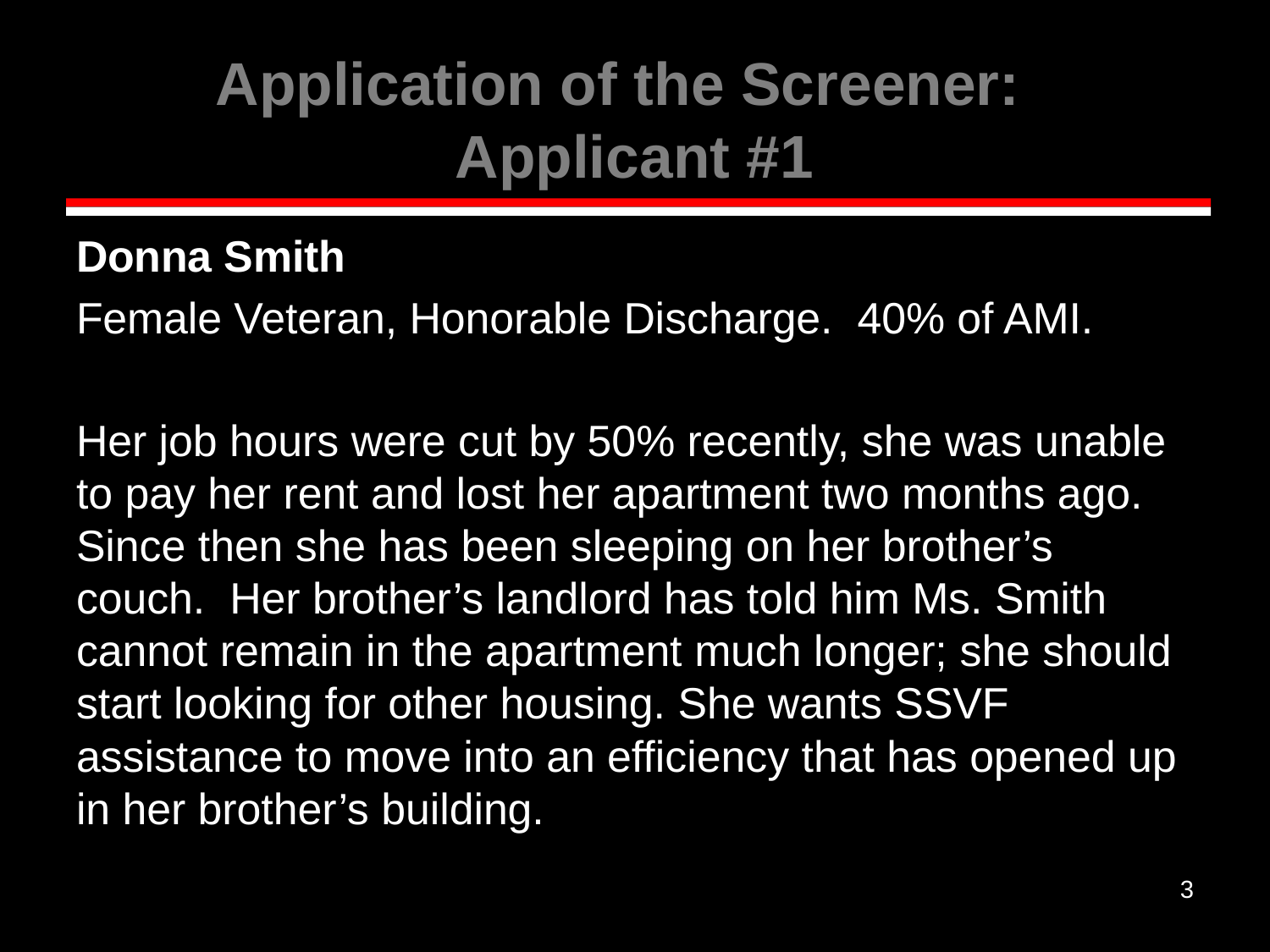

# Application of the Screener: Applicant #1
Donna Smith
Female Veteran, Honorable Discharge.  40% of AMI.

Her job hours were cut by 50% recently, she was unable to pay her rent and lost her apartment two months ago.  Since then she has been sleeping on her brother’s couch.  Her brother’s landlord has told him Ms. Smith cannot remain in the apartment much longer; she should start looking for other housing. She wants SSVF assistance to move into an efficiency that has opened up in her brother’s building.
3